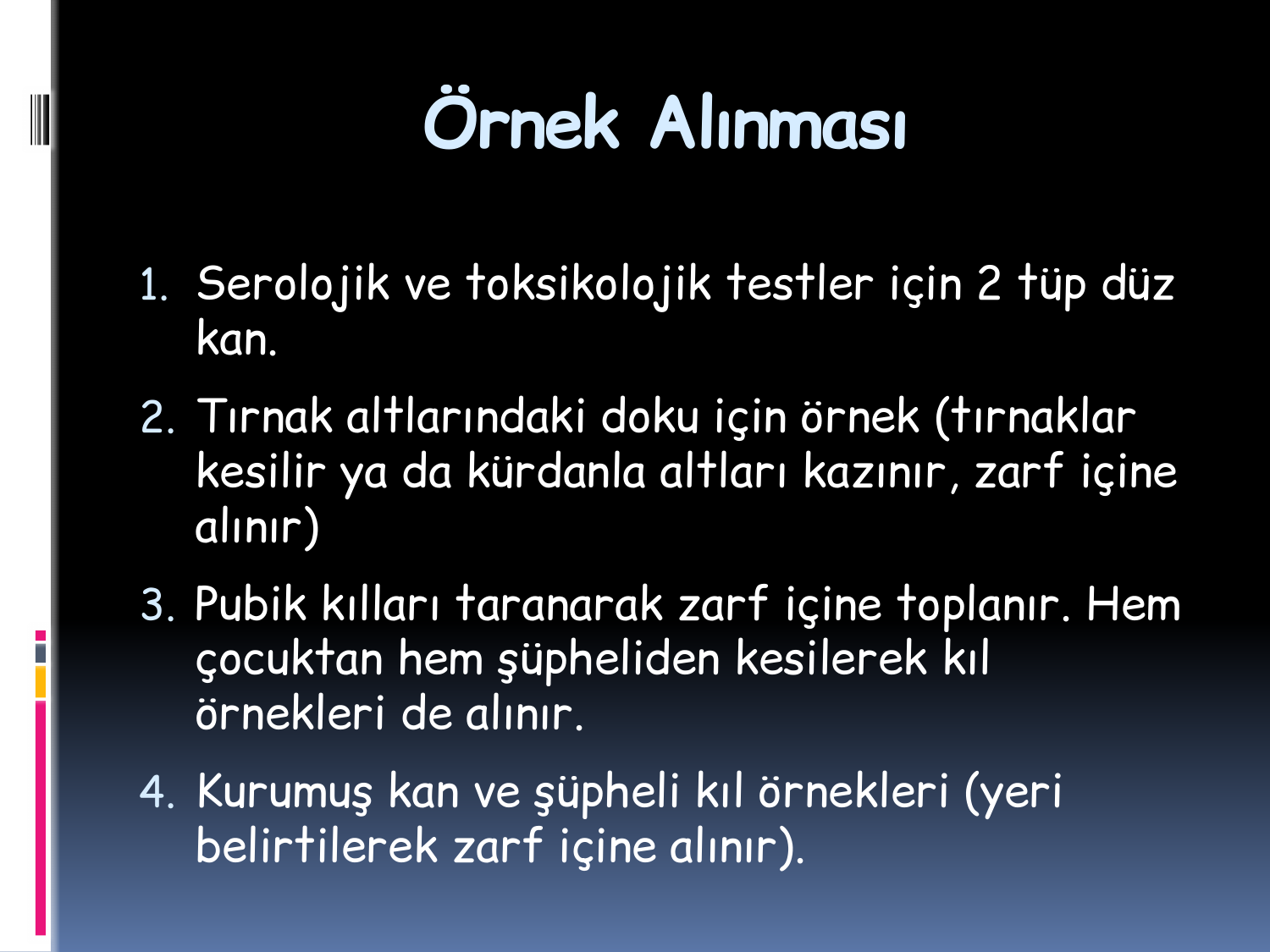

# Örnek Alınması
Serolojik ve toksikolojik testler için 2 tüp düz kan.
Tırnak altlarındaki doku için örnek (tırnaklar kesilir ya da kürdanla altları kazınır, zarf içine alınır)
Pubik kılları taranarak zarf içine toplanır. Hem çocuktan hem şüpheliden kesilerek kıl örnekleri de alınır.
Kurumuş kan ve şüpheli kıl örnekleri (yeri belirtilerek zarf içine alınır).